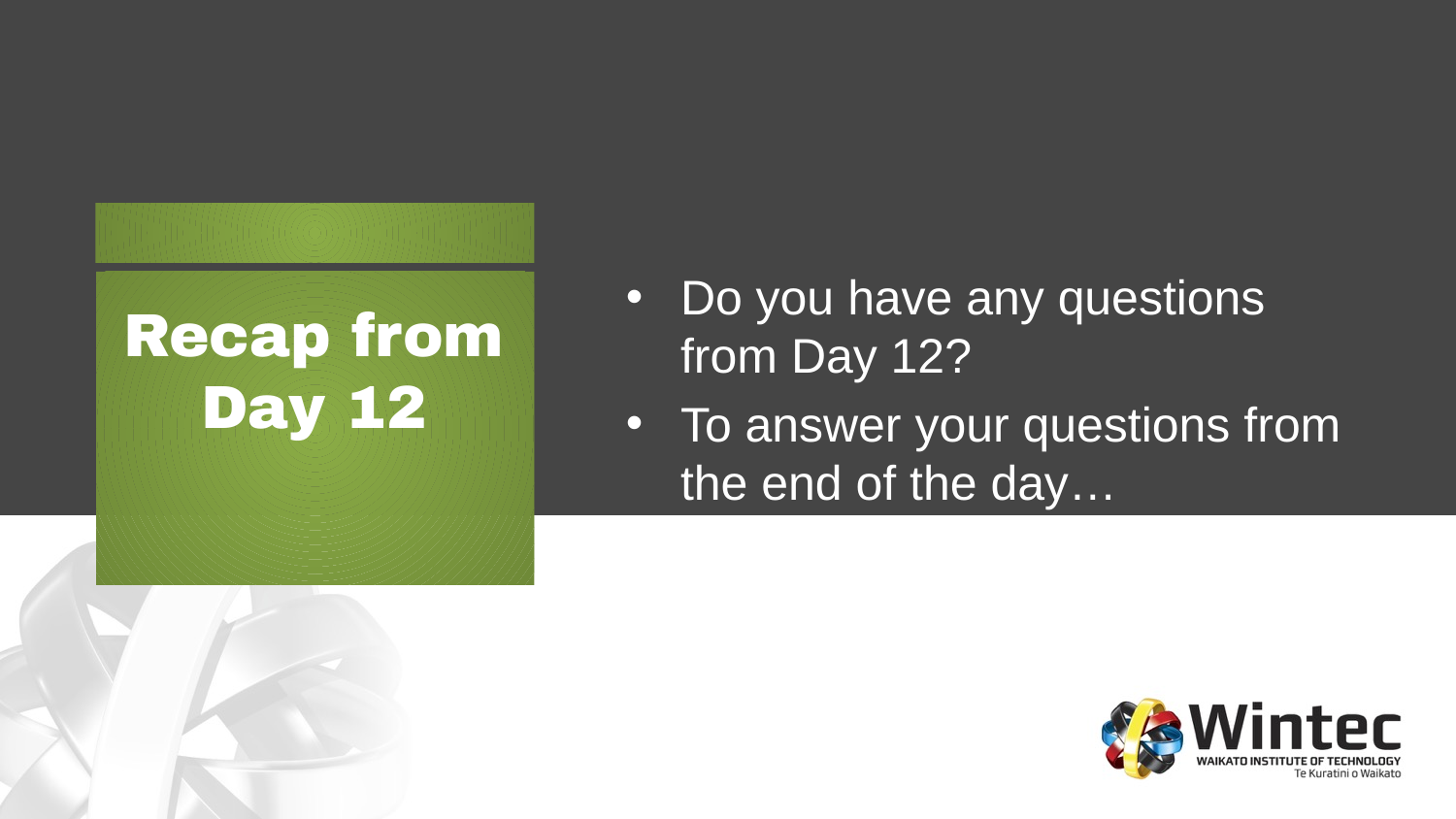

Do you have any questions from Day 12?
To answer your questions from the end of the day…

# Recap from Day 12